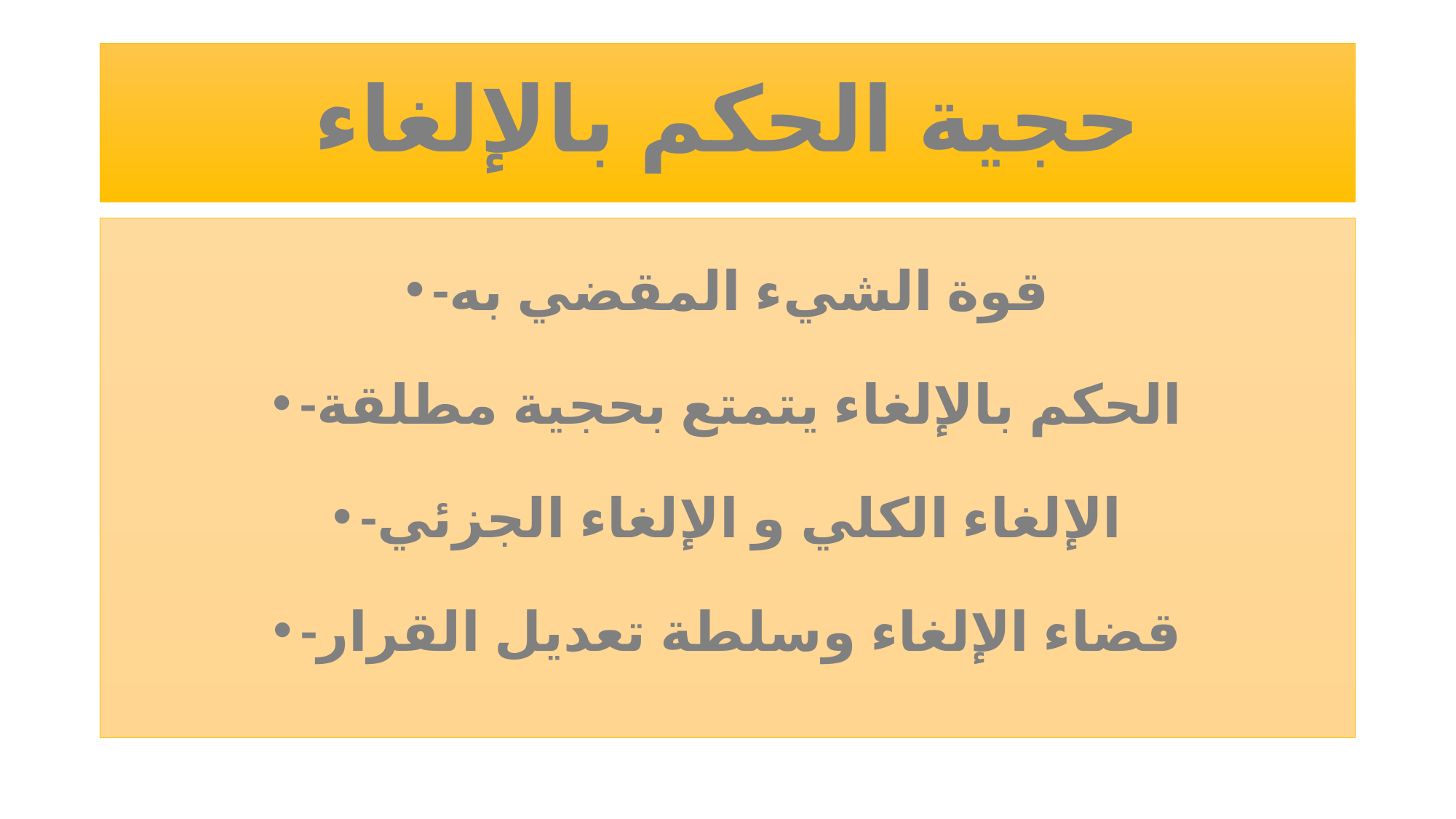

# حجية الحكم بالإلغاء
-قوة الشيء المقضي به
-الحكم بالإلغاء يتمتع بحجية مطلقة
-الإلغاء الكلي و الإلغاء الجزئي
-قضاء الإلغاء وسلطة تعديل القرار